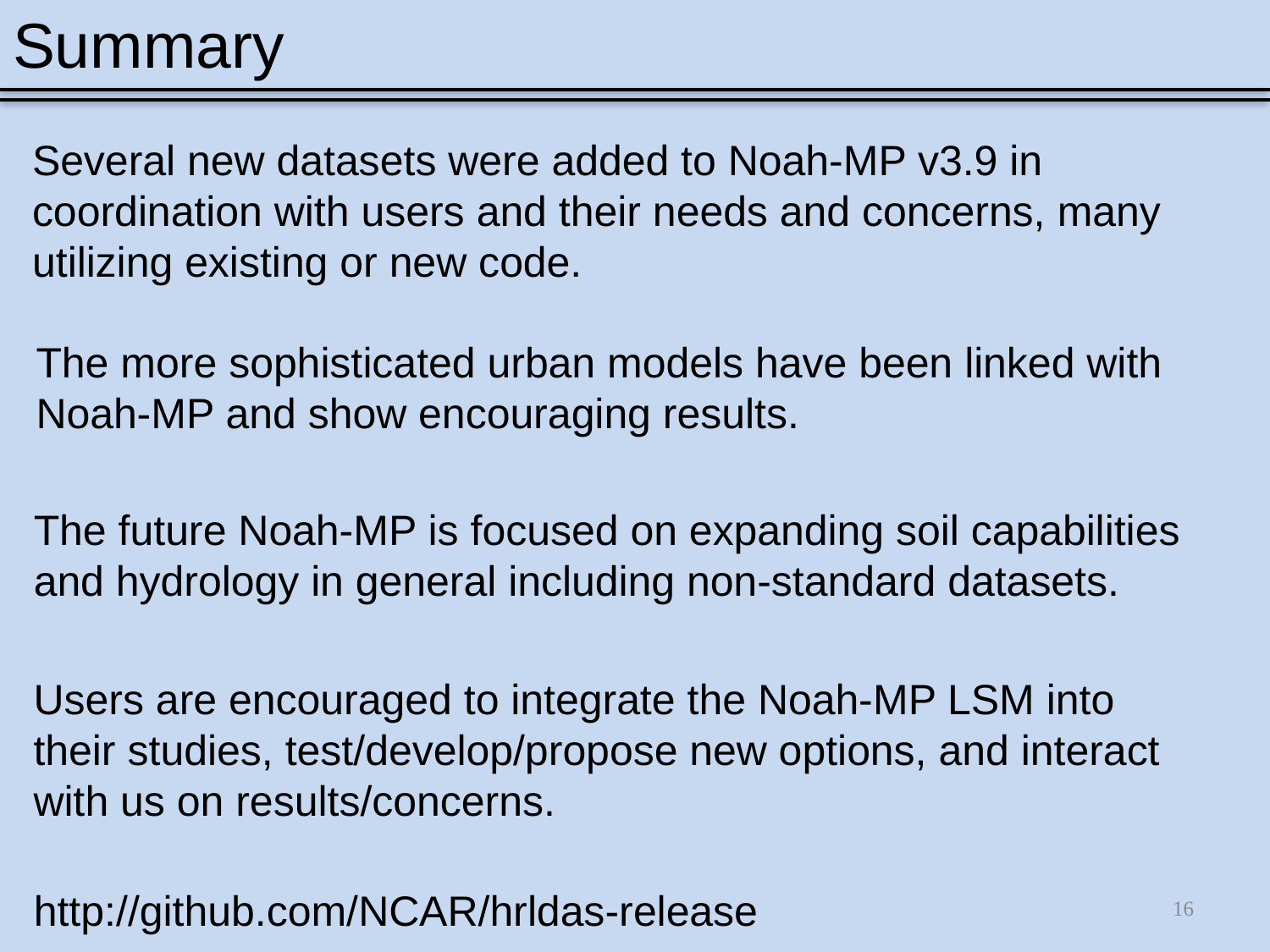

# Summary
Several new datasets were added to Noah-MP v3.9 in coordination with users and their needs and concerns, many utilizing existing or new code.
The more sophisticated urban models have been linked with Noah-MP and show encouraging results.
The future Noah-MP is focused on expanding soil capabilities and hydrology in general including non-standard datasets.
Users are encouraged to integrate the Noah-MP LSM into their studies, test/develop/propose new options, and interact with us on results/concerns.
http://github.com/NCAR/hrldas-release
16